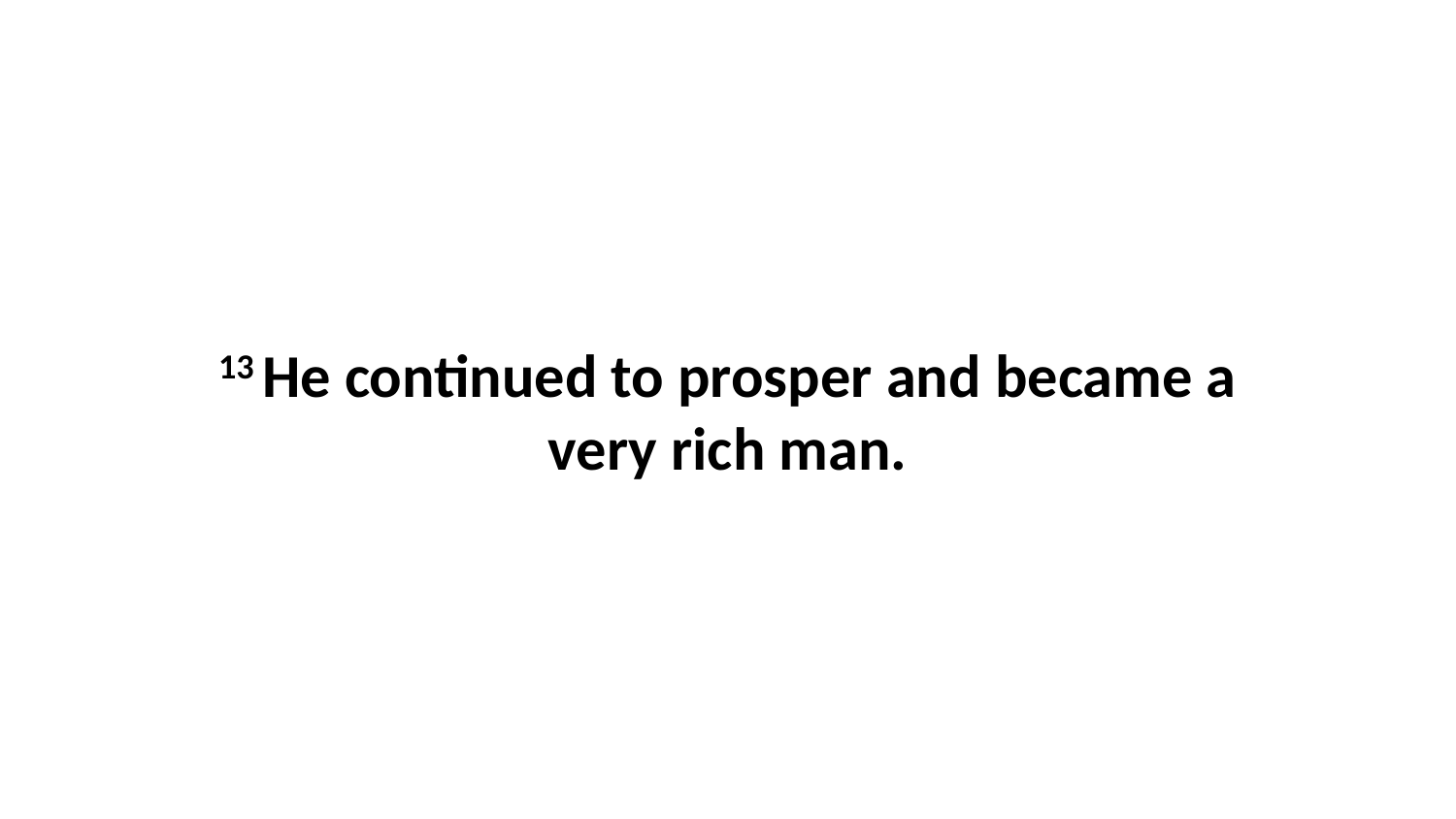

13 He continued to prosper and became a very rich man.